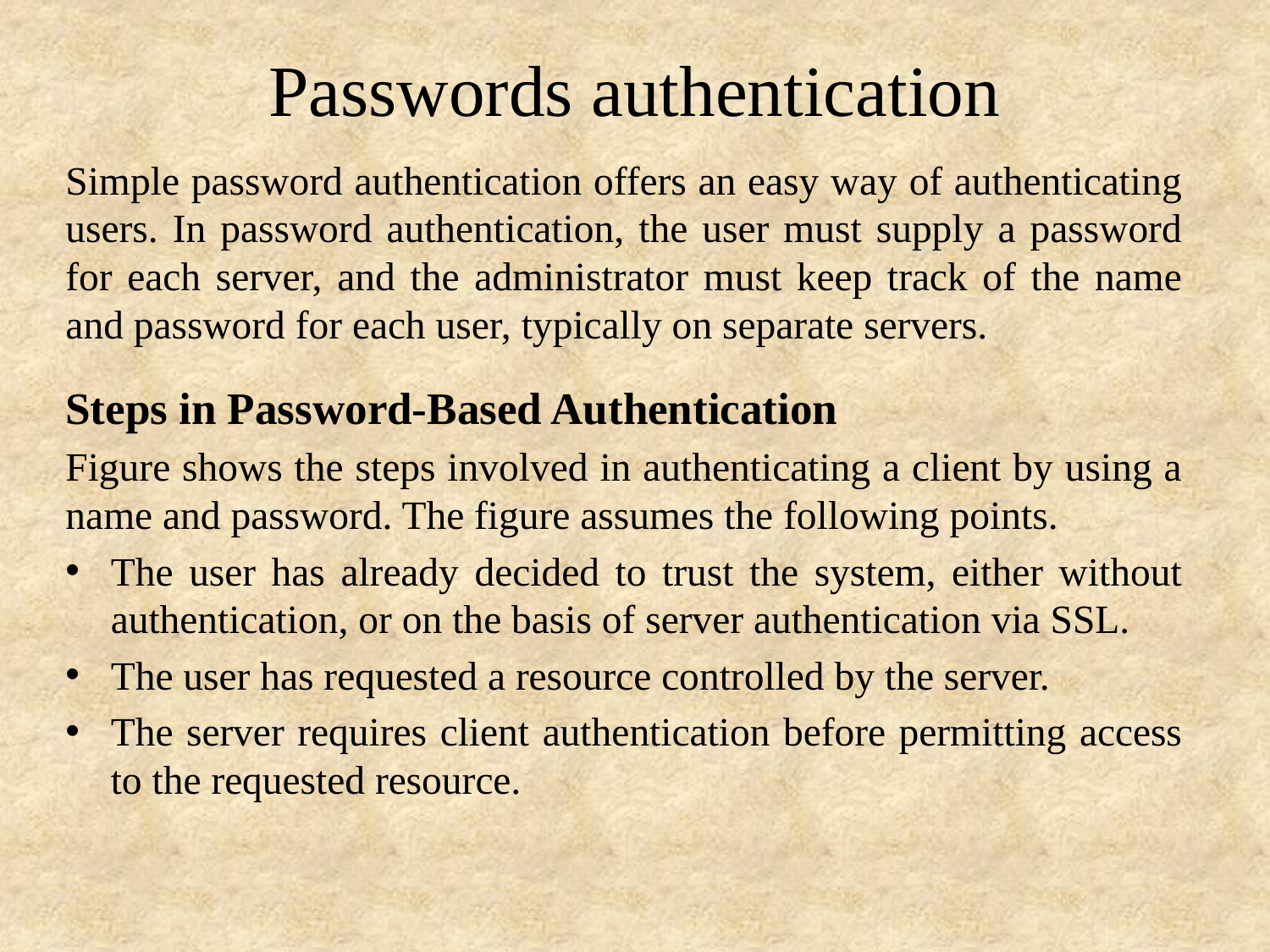

# Passwords authentication
Simple password authentication offers an easy way of authenticating users. In password authentication, the user must supply a password for each server, and the administrator must keep track of the name and password for each user, typically on separate servers.

Steps in Password-Based Authentication
Figure shows the steps involved in authenticating a client by using a name and password. The figure assumes the following points.
The user has already decided to trust the system, either without authentication, or on the basis of server authentication via SSL.
The user has requested a resource controlled by the server.
The server requires client authentication before permitting access to the requested resource.